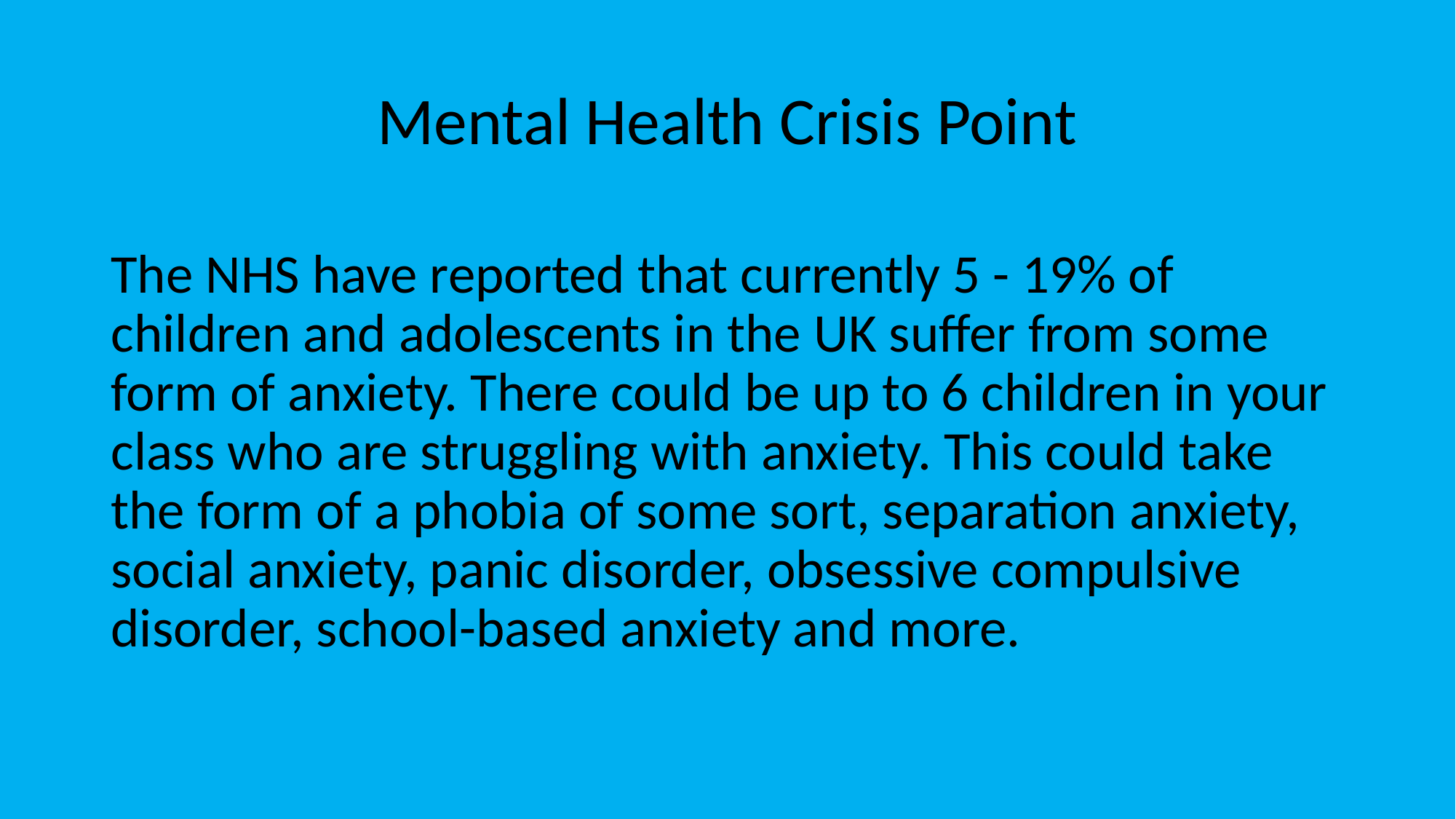

# Mental Health Crisis Point
The NHS have reported that currently 5 - 19% of children and adolescents in the UK suffer from some form of anxiety. There could be up to 6 children in your class who are struggling with anxiety. This could take the form of a phobia of some sort, separation anxiety, social anxiety, panic disorder, obsessive compulsive disorder, school-based anxiety and more.